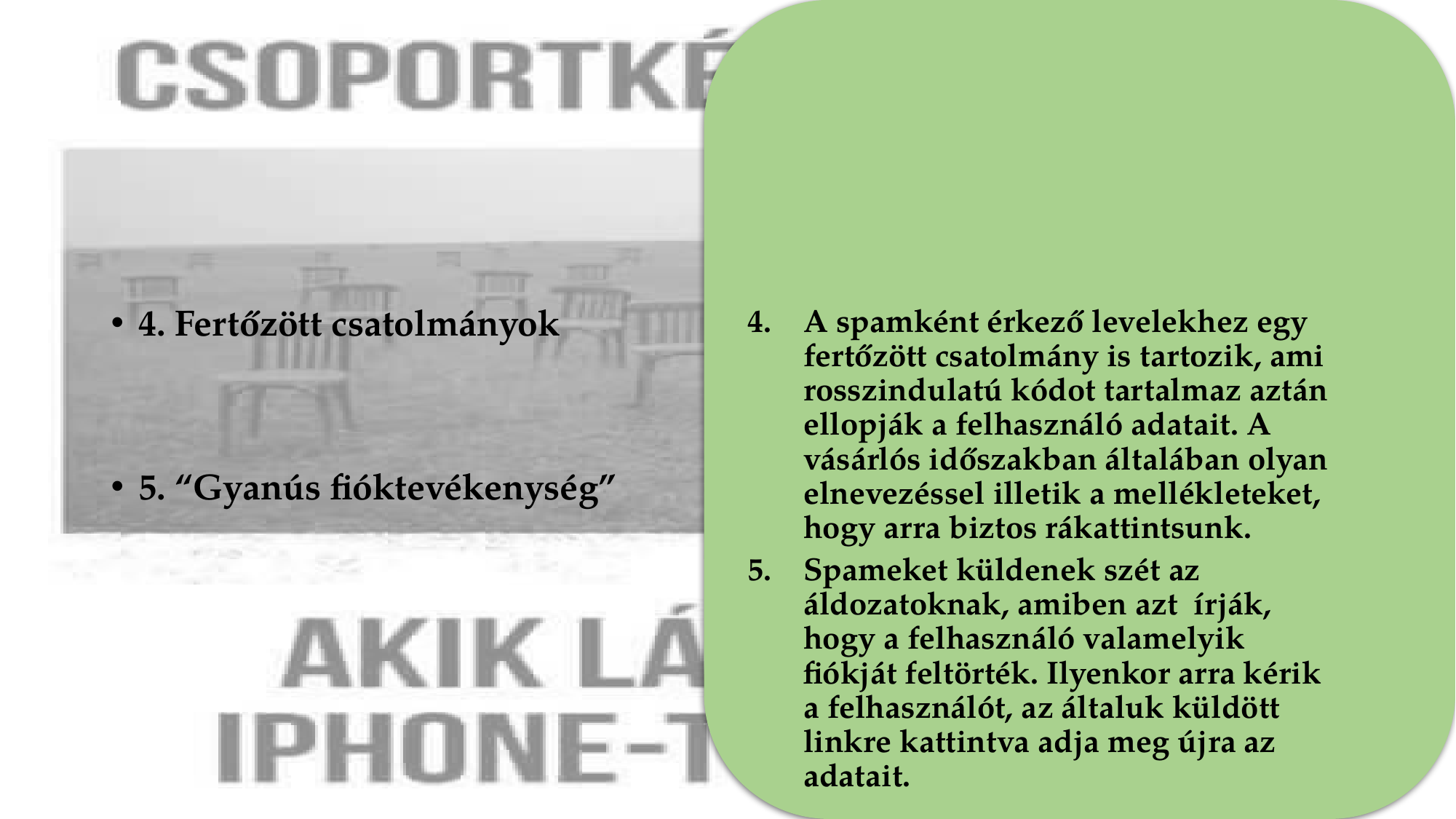

#

4. Fertőzött csatolmányok

5. “Gyanús fióktevékenység”

A spamként érkező levelekhez egy fertőzött csatolmány is tartozik, ami  rosszindulatú kódot tartalmaz aztán ellopják a felhasználó adatait. A vásárlós időszakban általában olyan elnevezéssel illetik a mellékleteket, hogy arra biztos rákattintsunk.
Spameket küldenek szét az áldozatoknak, amiben azt  írják, hogy a felhasználó valamelyik fiókját feltörték. Ilyenkor arra kérik a felhasználót, az általuk küldött linkre kattintva adja meg újra az adatait.